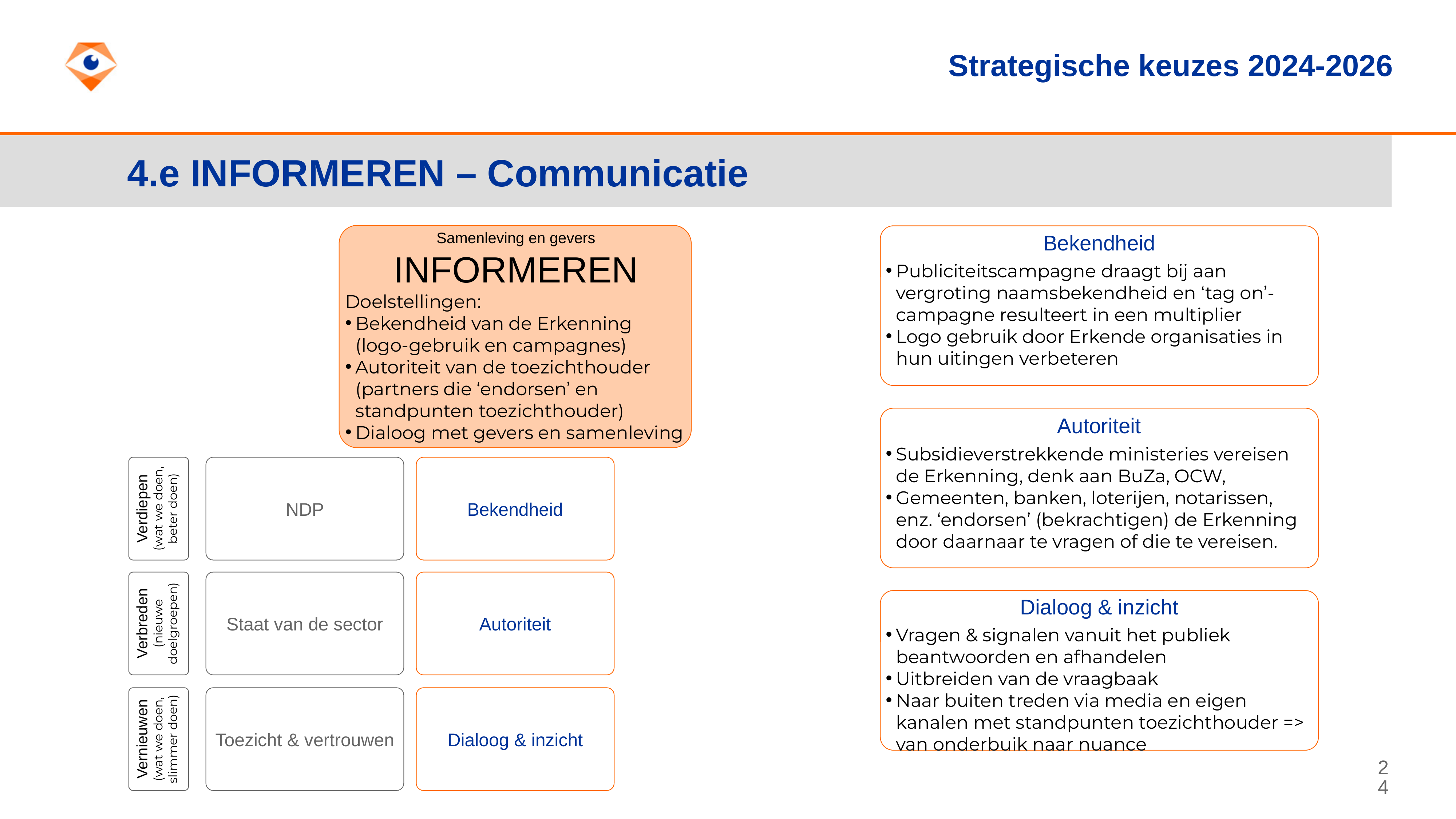

Strategische keuzes 2024-2026
4.
4.e INFORMEREN – Communicatie

Samenleving en gevers
INFORMEREN
Doelstellingen:
Bekendheid van de Erkenning (logo-gebruik en campagnes)
Autoriteit van de toezichthouder (partners die ‘endorsen’ en standpunten toezichthouder)
Dialoog met gevers en samenleving

Bekendheid
Publiciteitscampagne draagt bij aan vergroting naamsbekendheid en ‘tag on’- campagne resulteert in een multiplier
Logo gebruik door Erkende organisaties in hun uitingen verbeteren

Autoriteit
Subsidieverstrekkende ministeries vereisen de Erkenning, denk aan BuZa, OCW,
Gemeenten, banken, loterijen, notarissen, enz. ‘endorsen’ (bekrachtigen) de Erkenning door daarnaar te vragen of die te vereisen.
Verdiepen
(wat we doen, beter doen)
NDP
Bekendheid
Verbreden
(nieuwe doelgroepen)
Staat van de sector
Autoriteit

Dialoog & inzicht
Vragen & signalen vanuit het publiek beantwoorden en afhandelen
Uitbreiden van de vraagbaak
Naar buiten treden via media en eigen kanalen met standpunten toezichthouder => van onderbuik naar nuance
Vernieuwen
(wat we doen, slimmer doen)
Toezicht & vertrouwen
Dialoog & inzicht
24